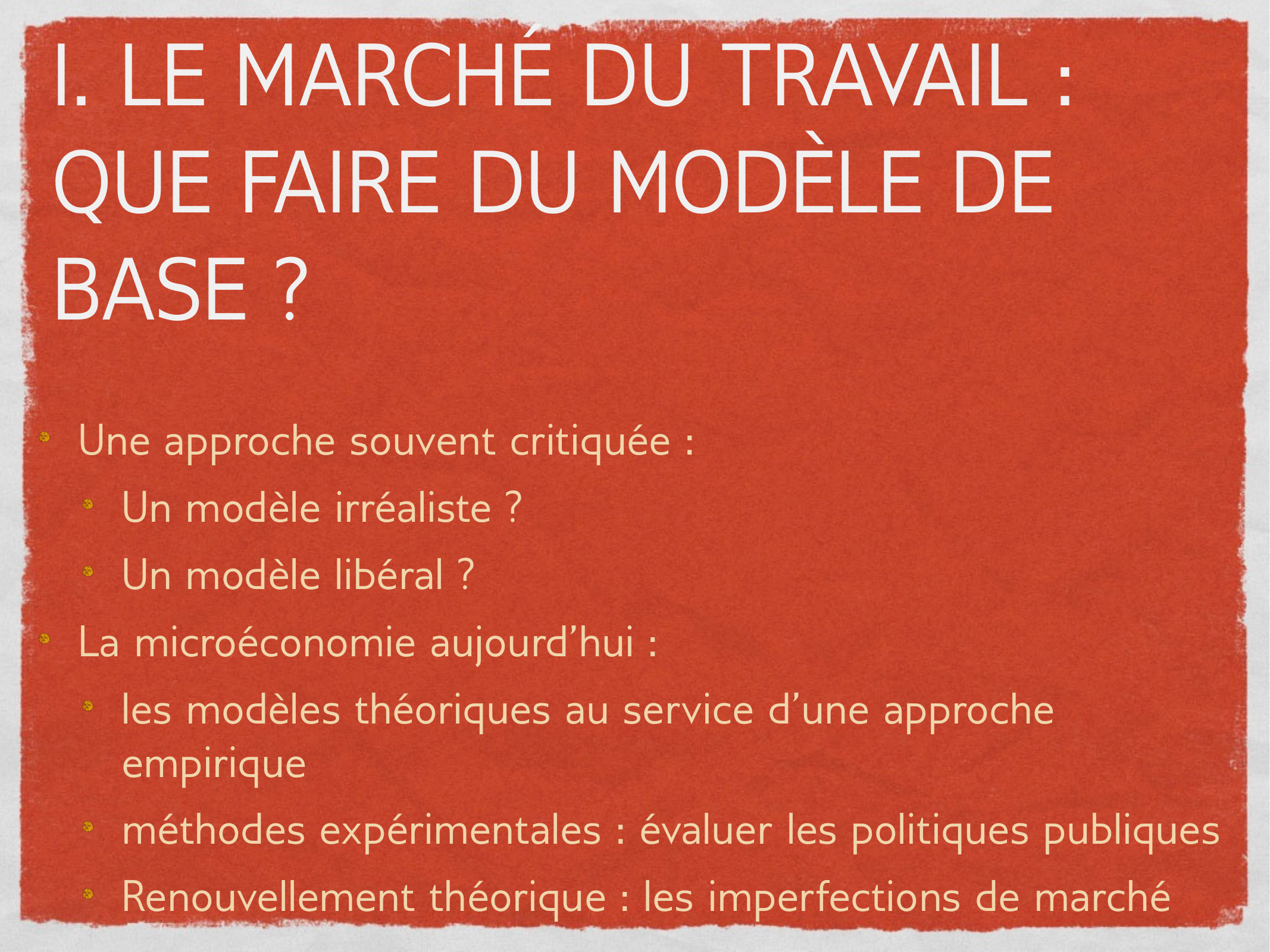

# I. le marché du travail : que faire du modèle de base ?
Une approche souvent critiquée :
Un modèle irréaliste ?
Un modèle libéral ?
La microéconomie aujourd’hui :
les modèles théoriques au service d’une approche empirique
méthodes expérimentales : évaluer les politiques publiques
Renouvellement théorique : les imperfections de marché